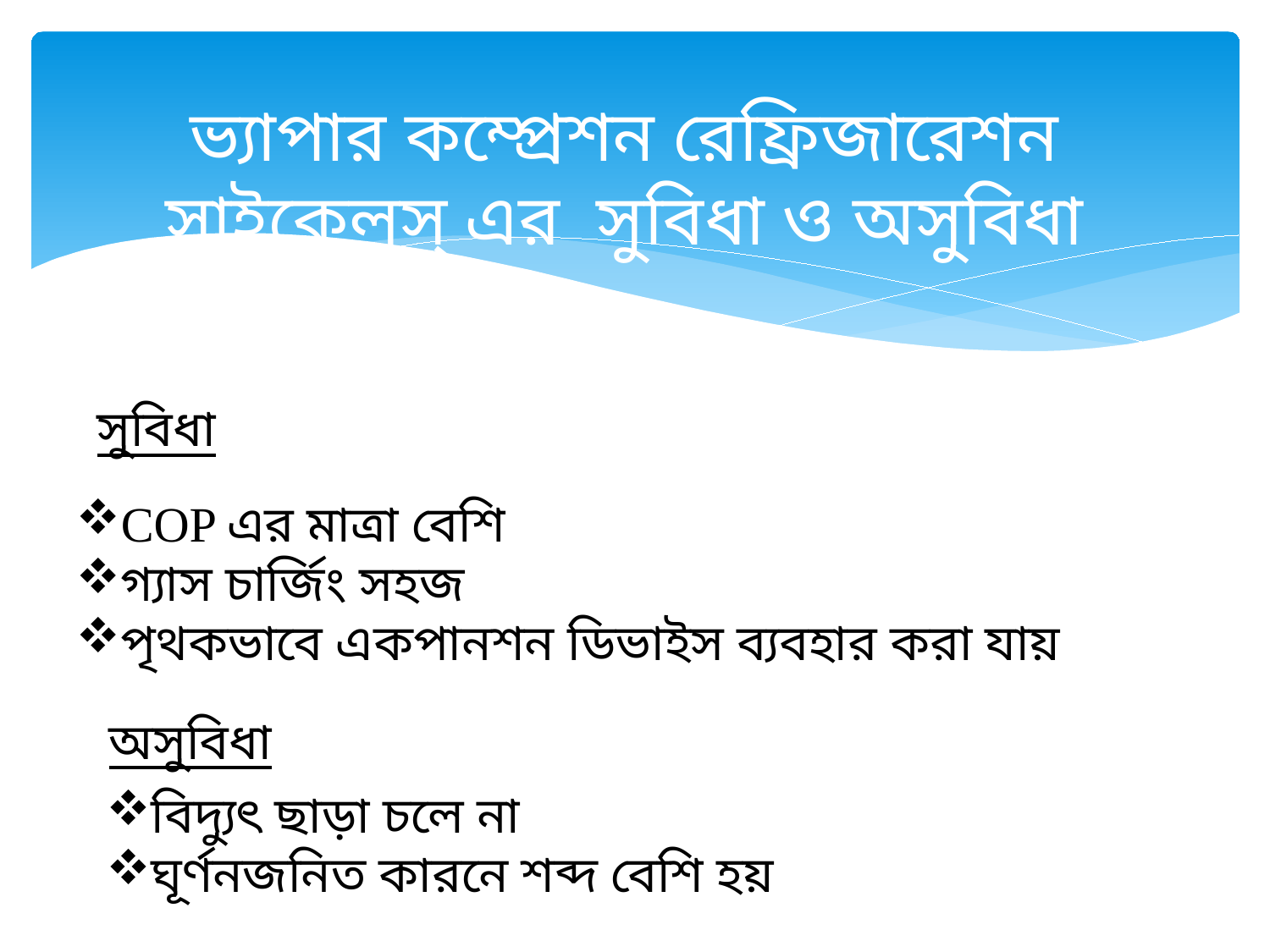

# ভ্যাপার কম্প্রেশন রেফ্রিজারেশন সাইকেলস্ এর  সুবিধা ও অসুবিধা
সুবিধা
COP এর মাত্রা বেশি
গ্যাস চার্জিং সহজ
পৃথকভাবে একপানশন ডিভাইস ব্যবহার করা যায়
অসুবিধা
বিদ্যুৎ ছাড়া চলে না
ঘূর্ণনজনিত কারনে শব্দ বেশি হয়